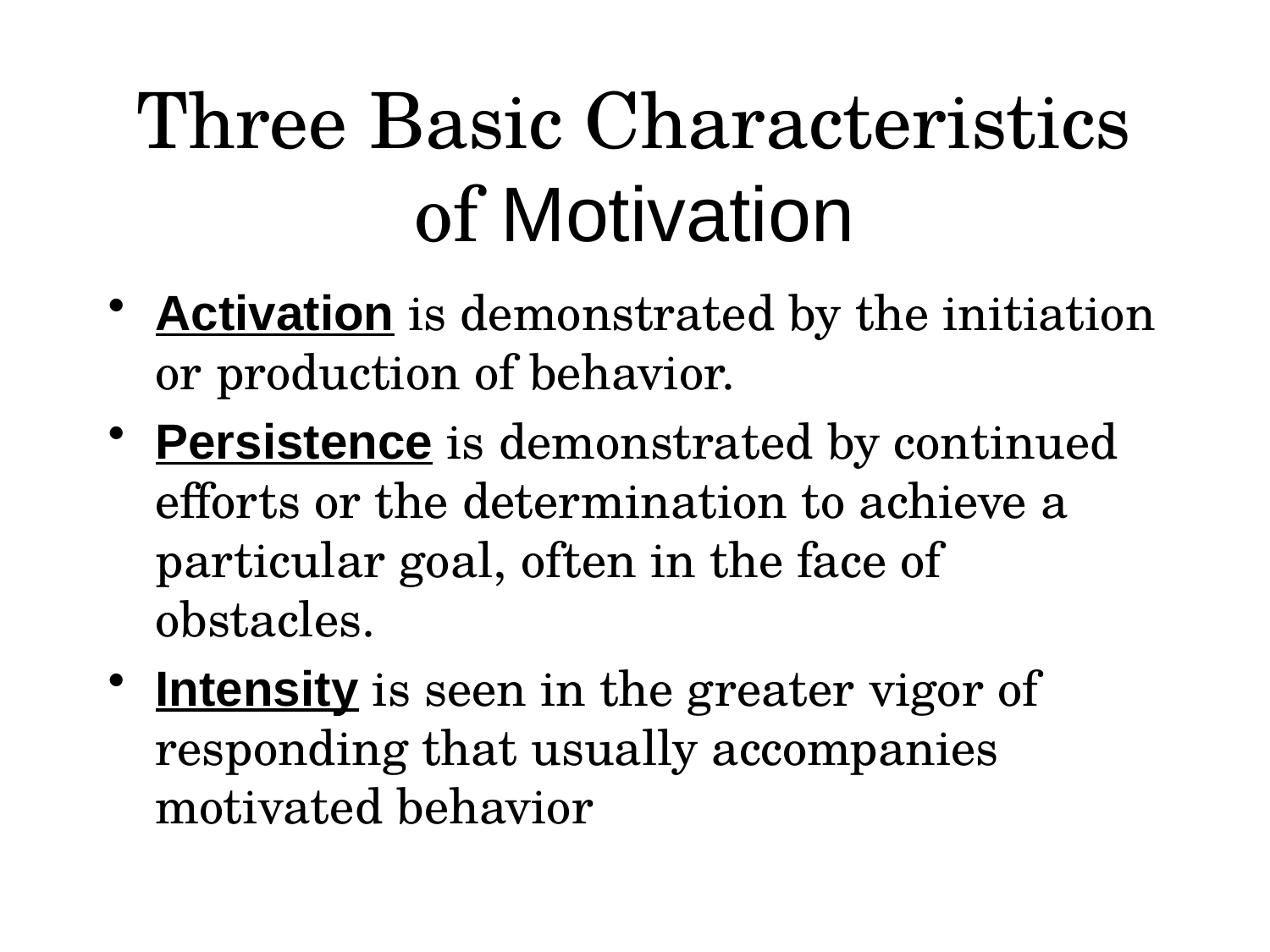

# Three Basic Characteristics of Motivation
Activation is demonstrated by the initiation or production of behavior.
Persistence is demonstrated by continued efforts or the determination to achieve a particular goal, often in the face of obstacles.
Intensity is seen in the greater vigor of responding that usually accompanies motivated behavior